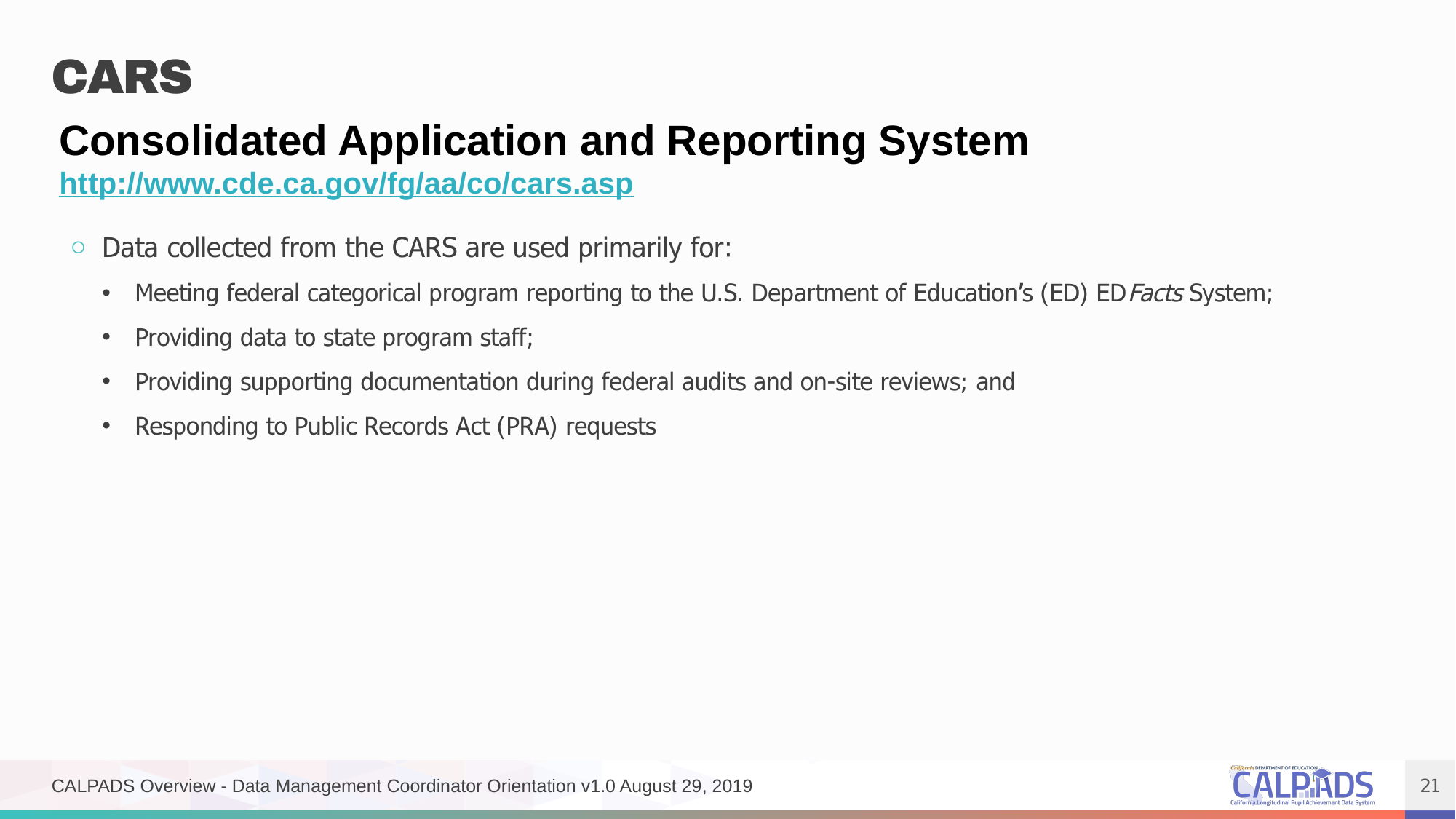

# CARS
Consolidated Application and Reporting System
http://www.cde.ca.gov/fg/aa/co/cars.asp
Data collected from the CARS are used primarily for:
Meeting federal categorical program reporting to the U.S. Department of Education’s (ED) EDFacts System;
Providing data to state program staff;
Providing supporting documentation during federal audits and on-site reviews; and
Responding to Public Records Act (PRA) requests

CALPADS Overview - Data Management Coordinator Orientation v1.0 August 29, 2019
21